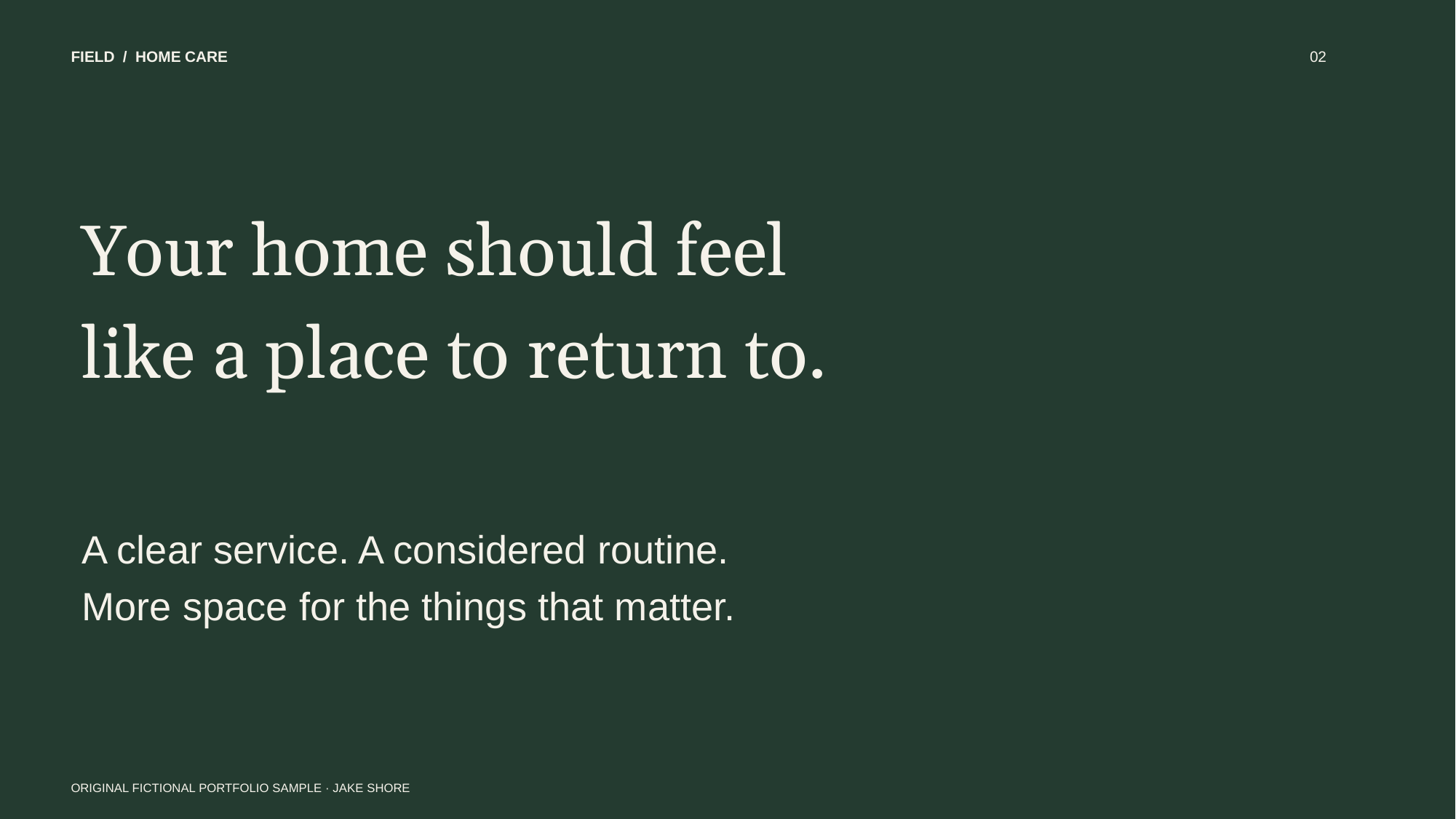

FIELD  /  HOME CARE
02
Your home should feel
like a place to return to.
A clear service. A considered routine.
More space for the things that matter.
ORIGINAL FICTIONAL PORTFOLIO SAMPLE · JAKE SHORE